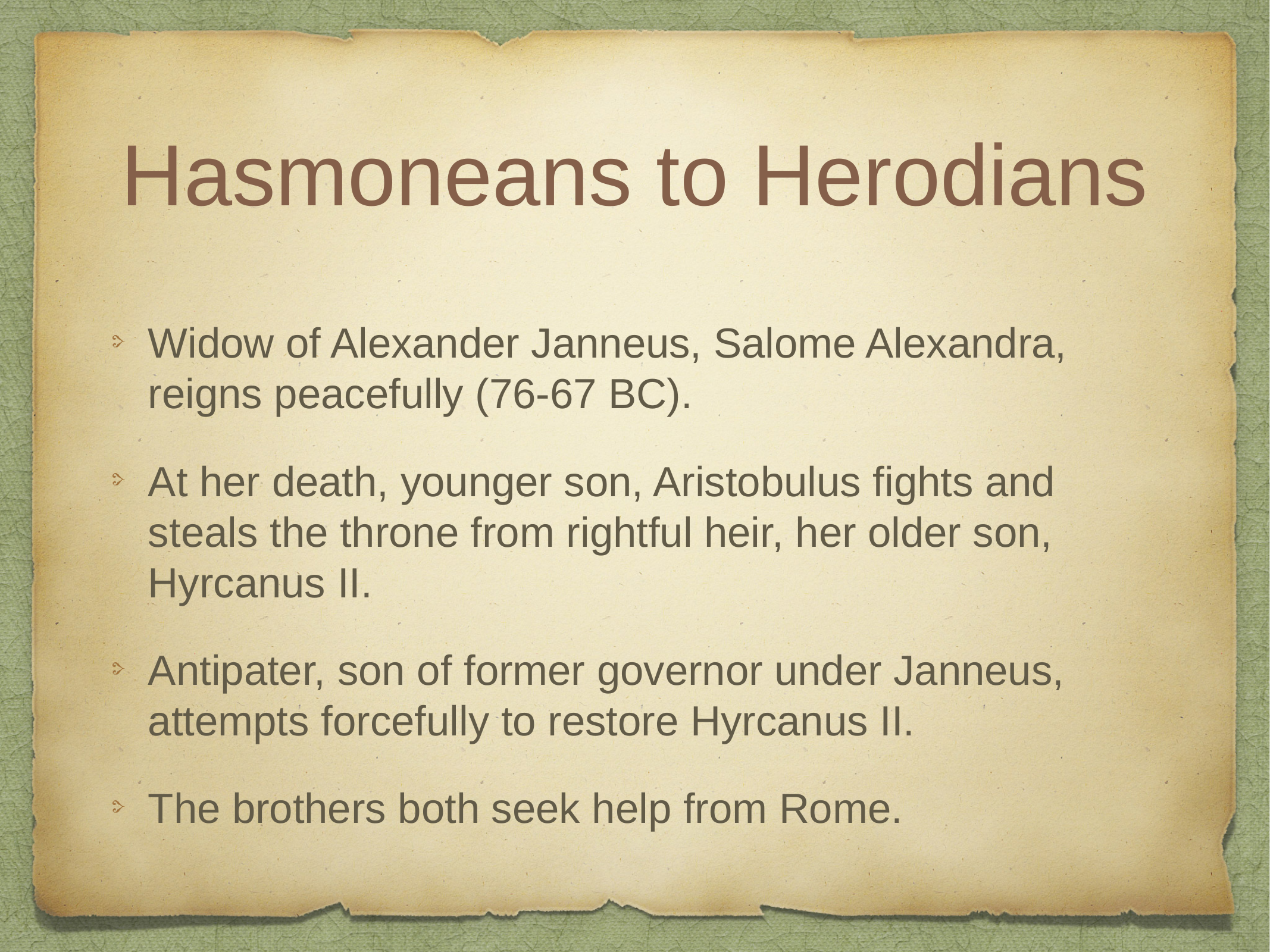

# Hasmoneans to Herodians
Widow of Alexander Janneus, Salome Alexandra, reigns peacefully (76-67 BC).
At her death, younger son, Aristobulus fights and steals the throne from rightful heir, her older son, Hyrcanus II.
Antipater, son of former governor under Janneus, attempts forcefully to restore Hyrcanus II.
The brothers both seek help from Rome.